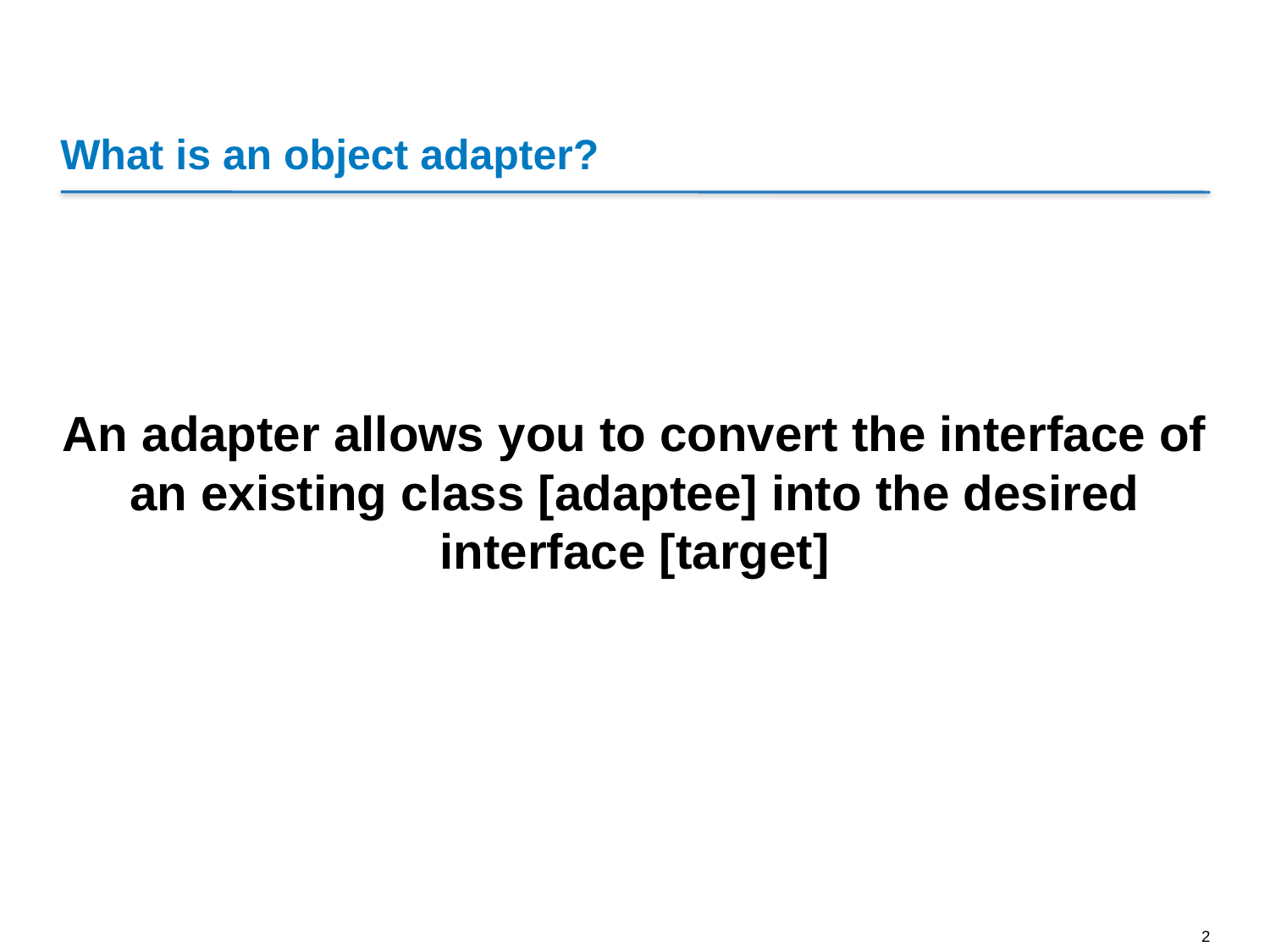

# What is an object adapter?
An adapter allows you to convert the interface of an existing class [adaptee] into the desired interface [target]